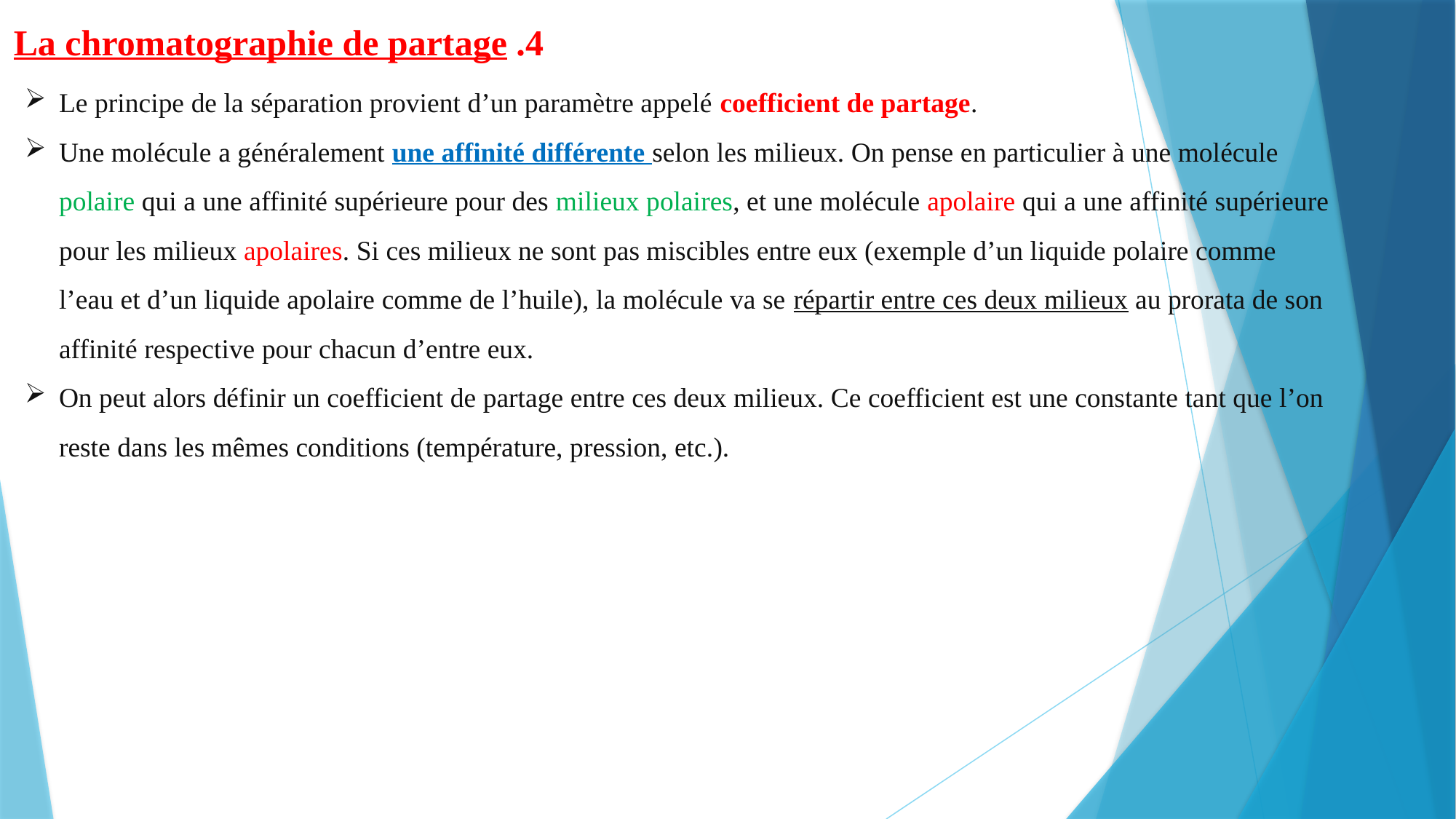

4. La chromatographie de partage
Le principe de la séparation provient d’un paramètre appelé coefficient de partage.
Une molécule a généralement une affinité différente selon les milieux. On pense en particulier à une molécule polaire qui a une affinité supérieure pour des milieux polaires, et une molécule apolaire qui a une affinité supérieure pour les milieux apolaires. Si ces milieux ne sont pas miscibles entre eux (exemple d’un liquide polaire comme l’eau et d’un liquide apolaire comme de l’huile), la molécule va se répartir entre ces deux milieux au prorata de son affinité respective pour chacun d’entre eux.
On peut alors définir un coefficient de partage entre ces deux milieux. Ce coefficient est une constante tant que l’on reste dans les mêmes conditions (température, pression, etc.).